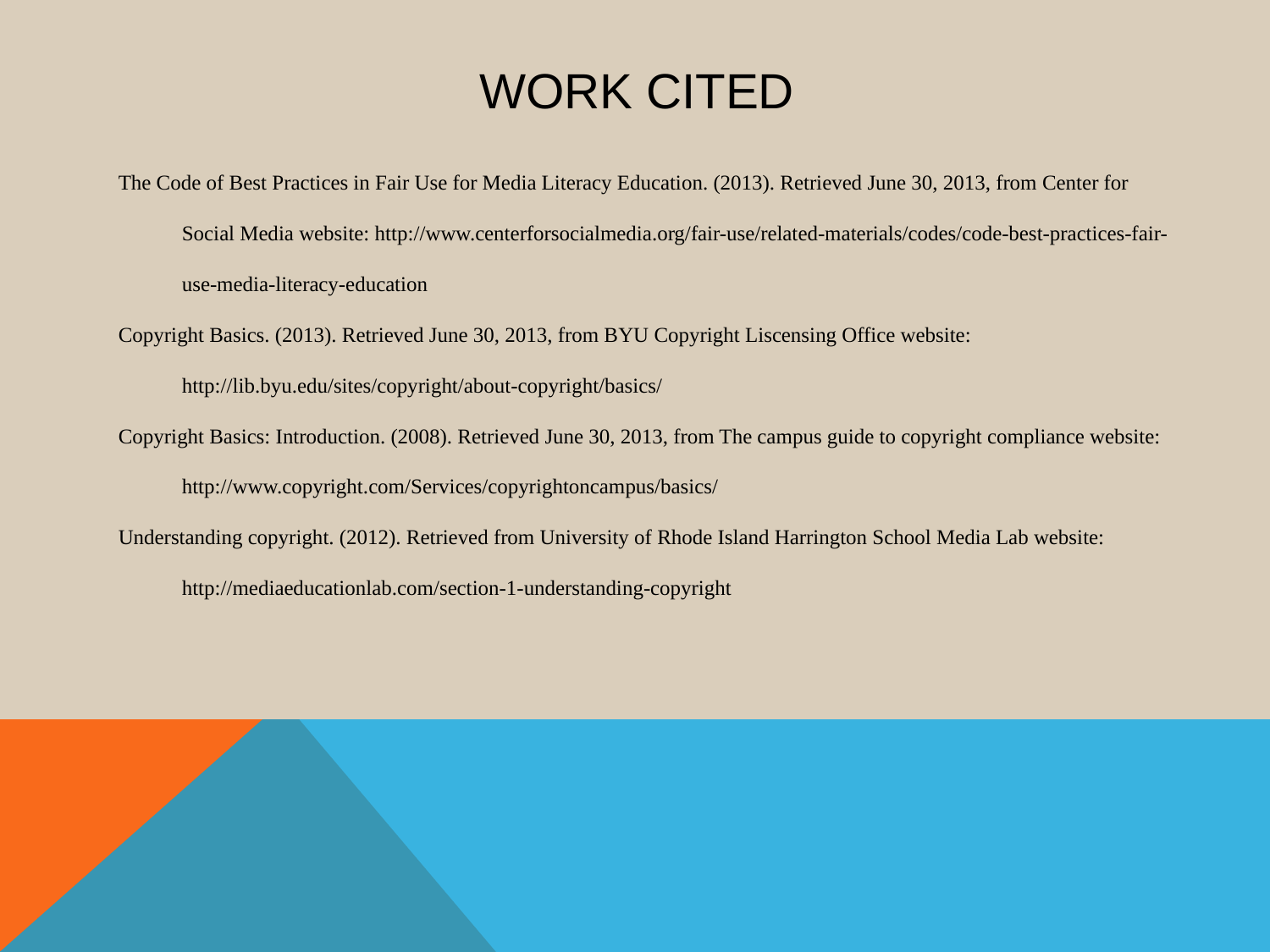

# Work cited
The Code of Best Practices in Fair Use for Media Literacy Education. (2013). Retrieved June 30, 2013, from Center for Social Media website: http://www.centerforsocialmedia.org/fair-use/related-materials/codes/code-best-practices-fair-use-media-literacy-education
Copyright Basics. (2013). Retrieved June 30, 2013, from BYU Copyright Liscensing Office website: http://lib.byu.edu/sites/copyright/about-copyright/basics/
Copyright Basics: Introduction. (2008). Retrieved June 30, 2013, from The campus guide to copyright compliance website: http://www.copyright.com/Services/copyrightoncampus/basics/
Understanding copyright. (2012). Retrieved from University of Rhode Island Harrington School Media Lab website: http://mediaeducationlab.com/section-1-understanding-copyright